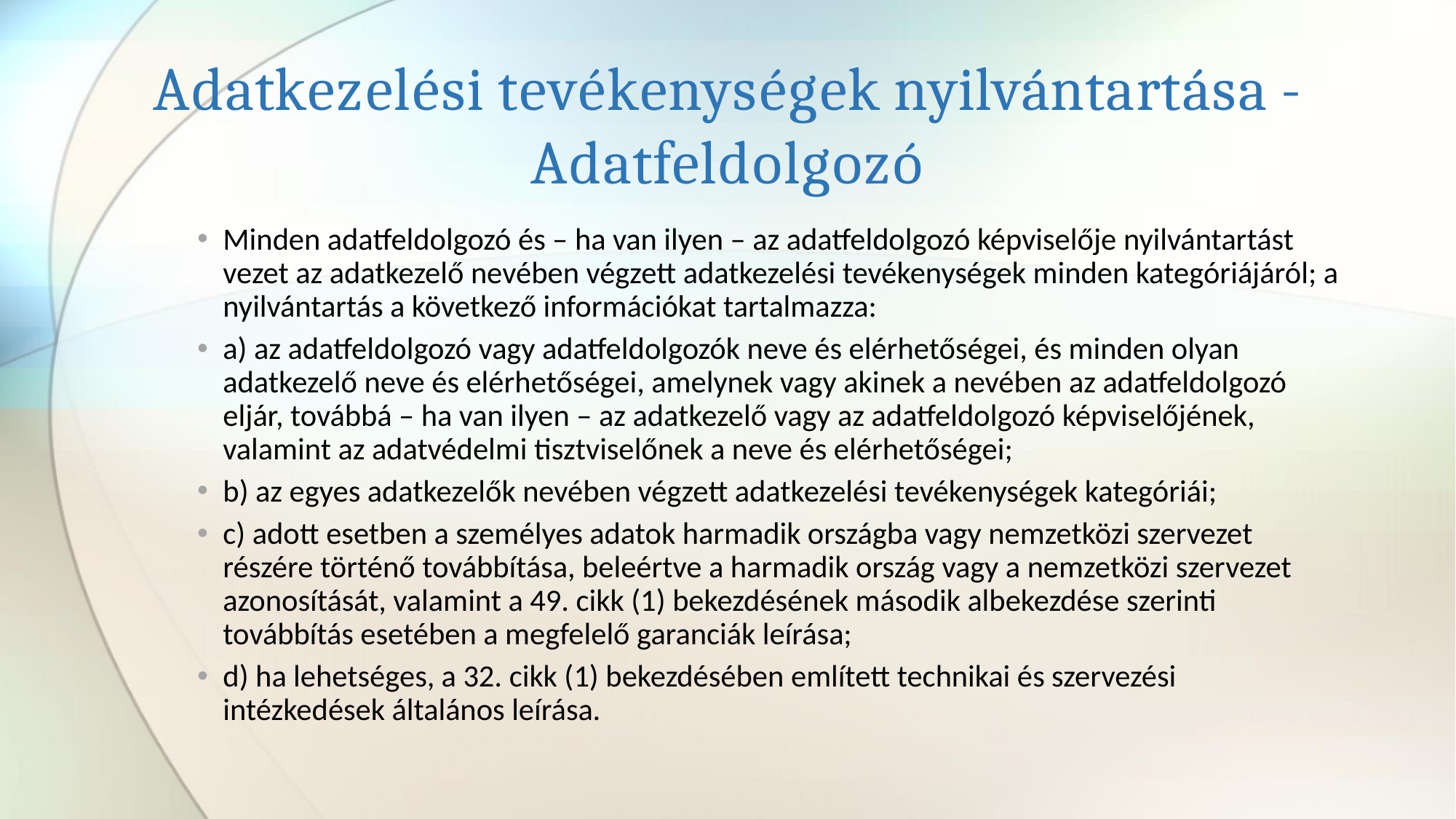

# Adatkezelési tevékenységek nyilvántartása - Adatfeldolgozó
Minden adatfeldolgozó és – ha van ilyen – az adatfeldolgozó képviselője nyilvántartást vezet az adatkezelő nevében végzett adatkezelési tevékenységek minden kategóriájáról; a nyilvántartás a következő információkat tartalmazza:
a) az adatfeldolgozó vagy adatfeldolgozók neve és elérhetőségei, és minden olyan adatkezelő neve és elérhetőségei, amelynek vagy akinek a nevében az adatfeldolgozó eljár, továbbá – ha van ilyen – az adatkezelő vagy az adatfeldolgozó képviselőjének, valamint az adatvédelmi tisztviselőnek a neve és elérhetőségei;
b) az egyes adatkezelők nevében végzett adatkezelési tevékenységek kategóriái;
c) adott esetben a személyes adatok harmadik országba vagy nemzetközi szervezet részére történő továbbítása, beleértve a harmadik ország vagy a nemzetközi szervezet azonosítását, valamint a 49. cikk (1) bekezdésének második albekezdése szerinti továbbítás esetében a megfelelő garanciák leírása;
d) ha lehetséges, a 32. cikk (1) bekezdésében említett technikai és szervezési intézkedések általános leírása.